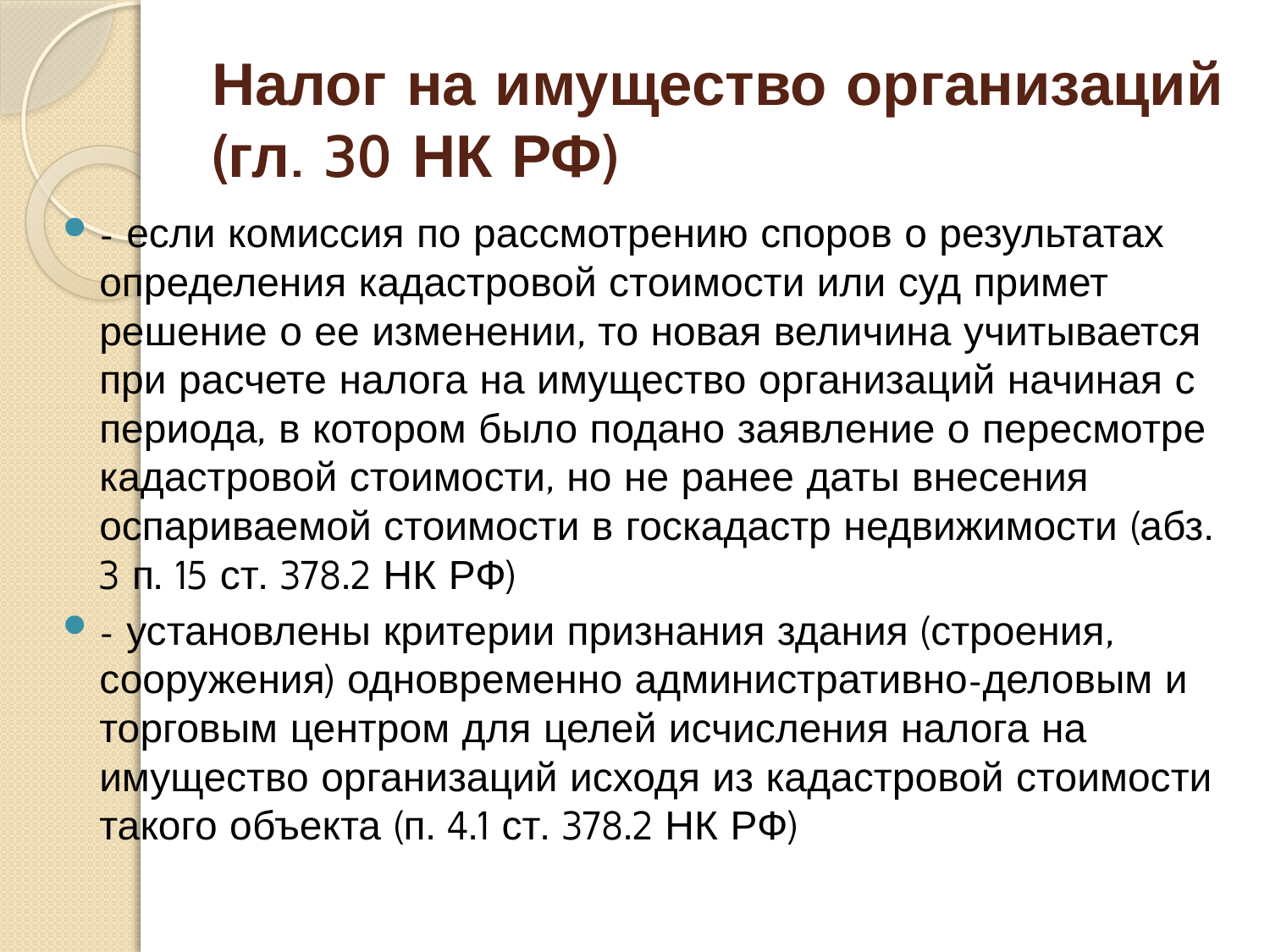

# Налог на имущество организаций (гл. 30 НК РФ)
- если комиссия по рассмотрению споров о результатах определения кадастровой стоимости или суд примет решение о ее изменении, то новая величина учитывается при расчете налога на имущество организаций начиная с периода, в котором было подано заявление о пересмотре кадастровой стоимости, но не ранее даты внесения оспариваемой стоимости в госкадастр недвижимости (абз. 3 п. 15 ст. 378.2 НК РФ)
- установлены критерии признания здания (строения, сооружения) одновременно административно-деловым и торговым центром для целей исчисления налога на имущество организаций исходя из кадастровой стоимости такого объекта (п. 4.1 ст. 378.2 НК РФ)